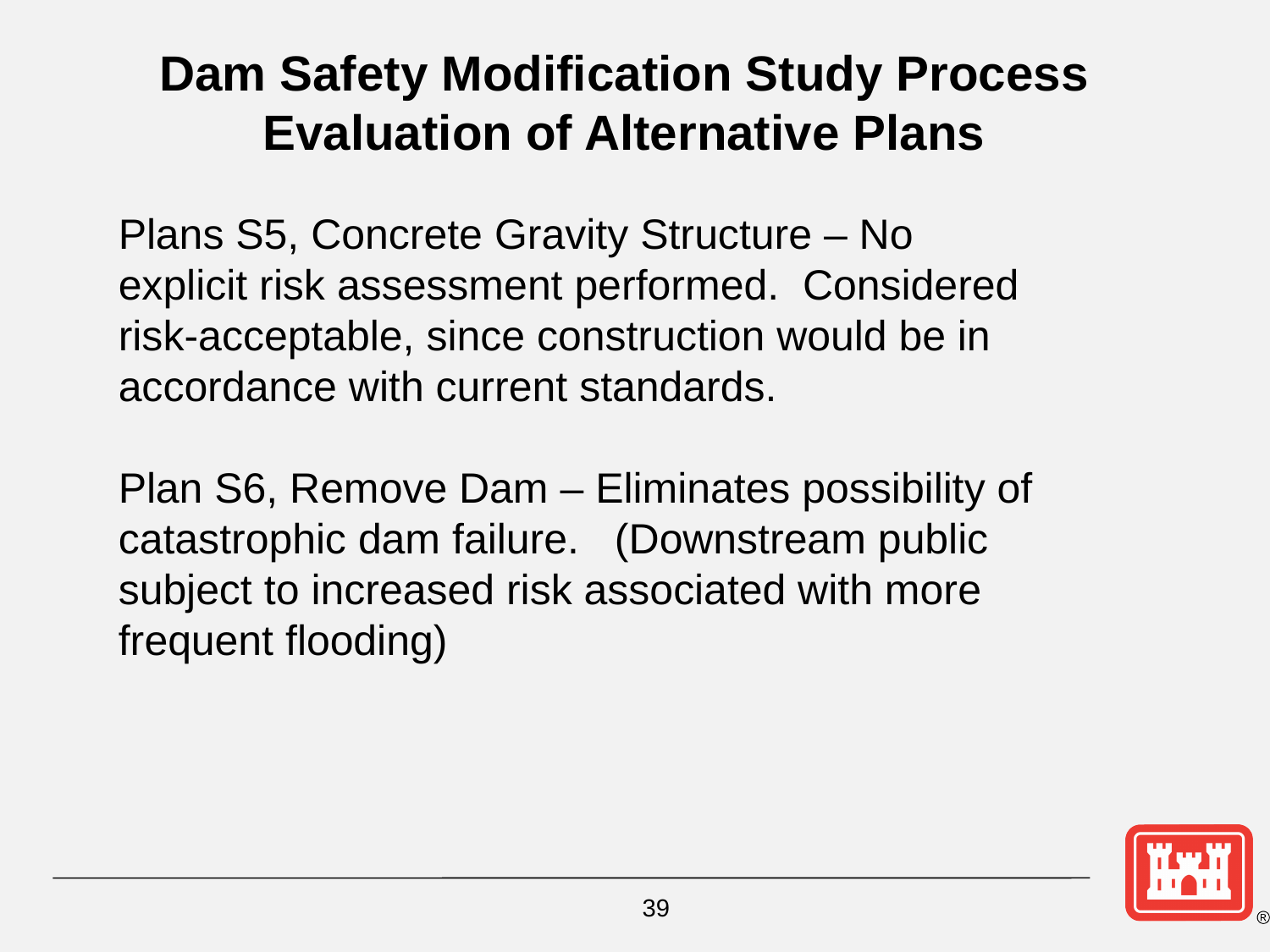

Dam Safety Modification Study Process
Evaluation of Alternative Plans
Plans S5, Concrete Gravity Structure – No explicit risk assessment performed.  Considered risk-acceptable, since construction would be in accordance with current standards.

Plan S6, Remove Dam – Eliminates possibility of catastrophic dam failure.   (Downstream public subject to increased risk associated with more frequent flooding)
39